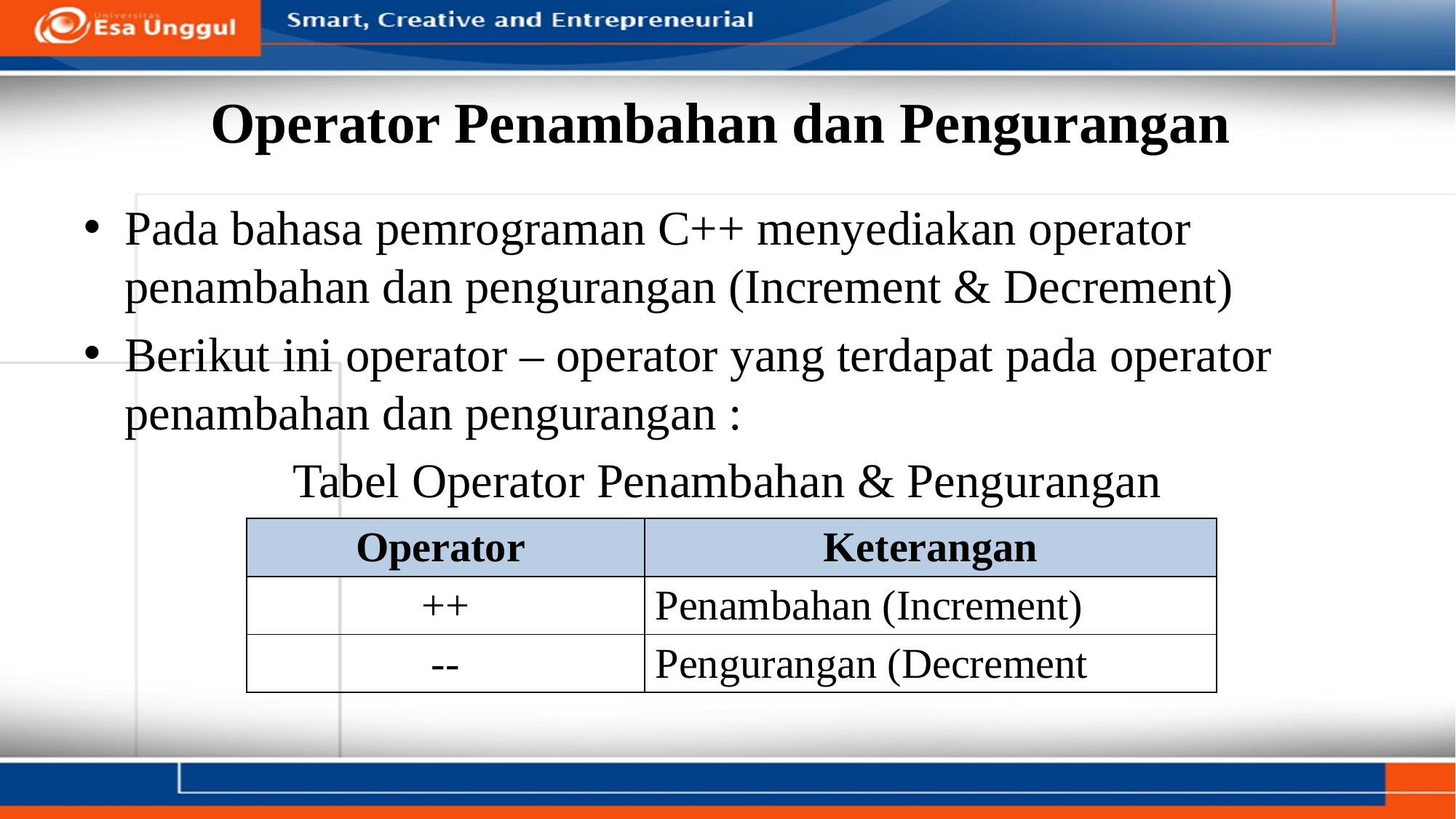

# Operator Penambahan dan Pengurangan
Pada bahasa pemrograman C++ menyediakan operator penambahan dan pengurangan (Increment & Decrement)
Berikut ini operator – operator yang terdapat pada operator penambahan dan pengurangan :
Tabel Operator Penambahan & Pengurangan
| Operator | Keterangan |
| --- | --- |
| ++ | Penambahan (Increment) |
| -- | Pengurangan (Decrement |